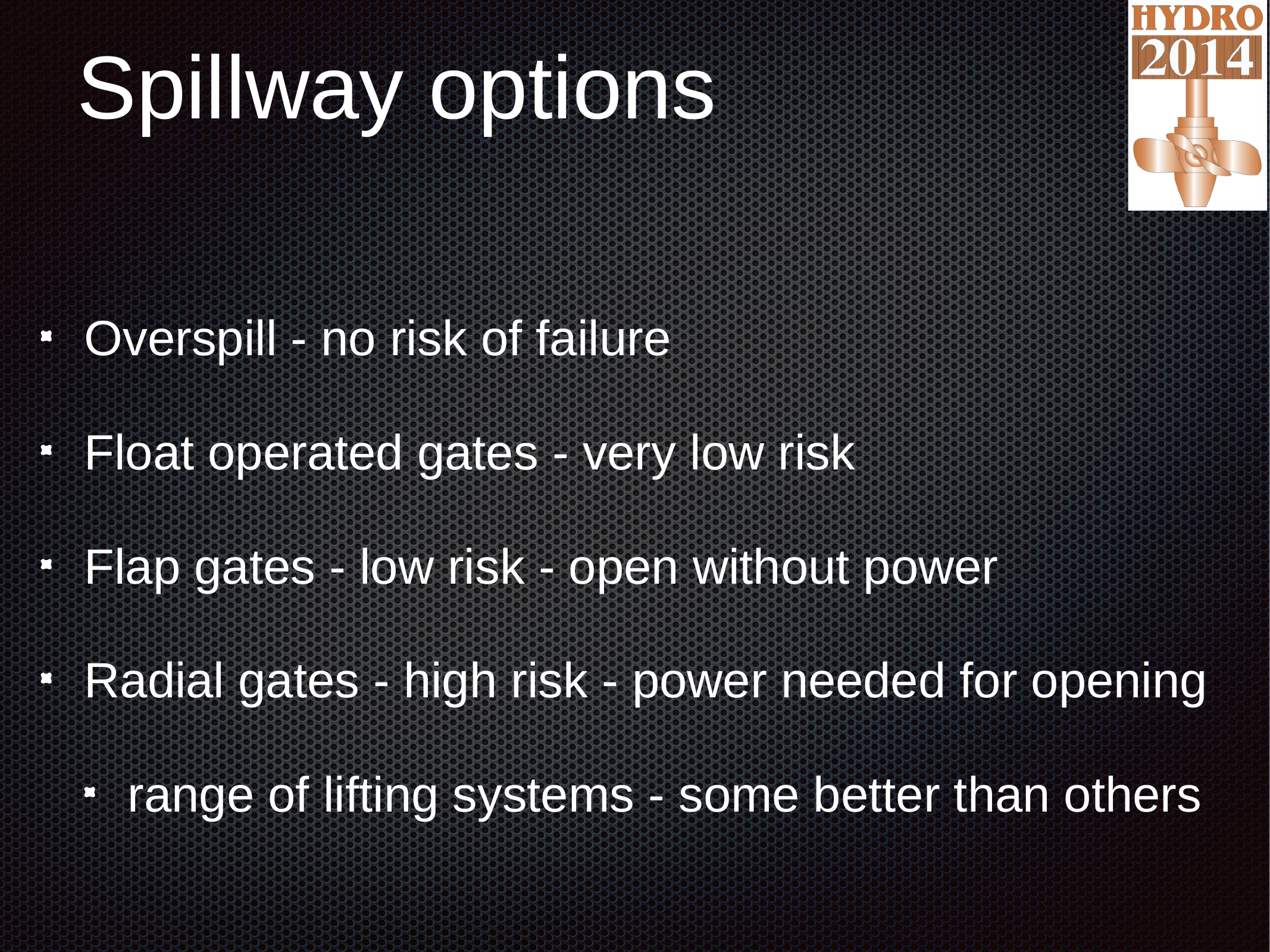

# Spillway options
Overspill - no risk of failure
Float operated gates - very low risk
Flap gates - low risk - open without power
Radial gates - high risk - power needed for opening
range of lifting systems - some better than others